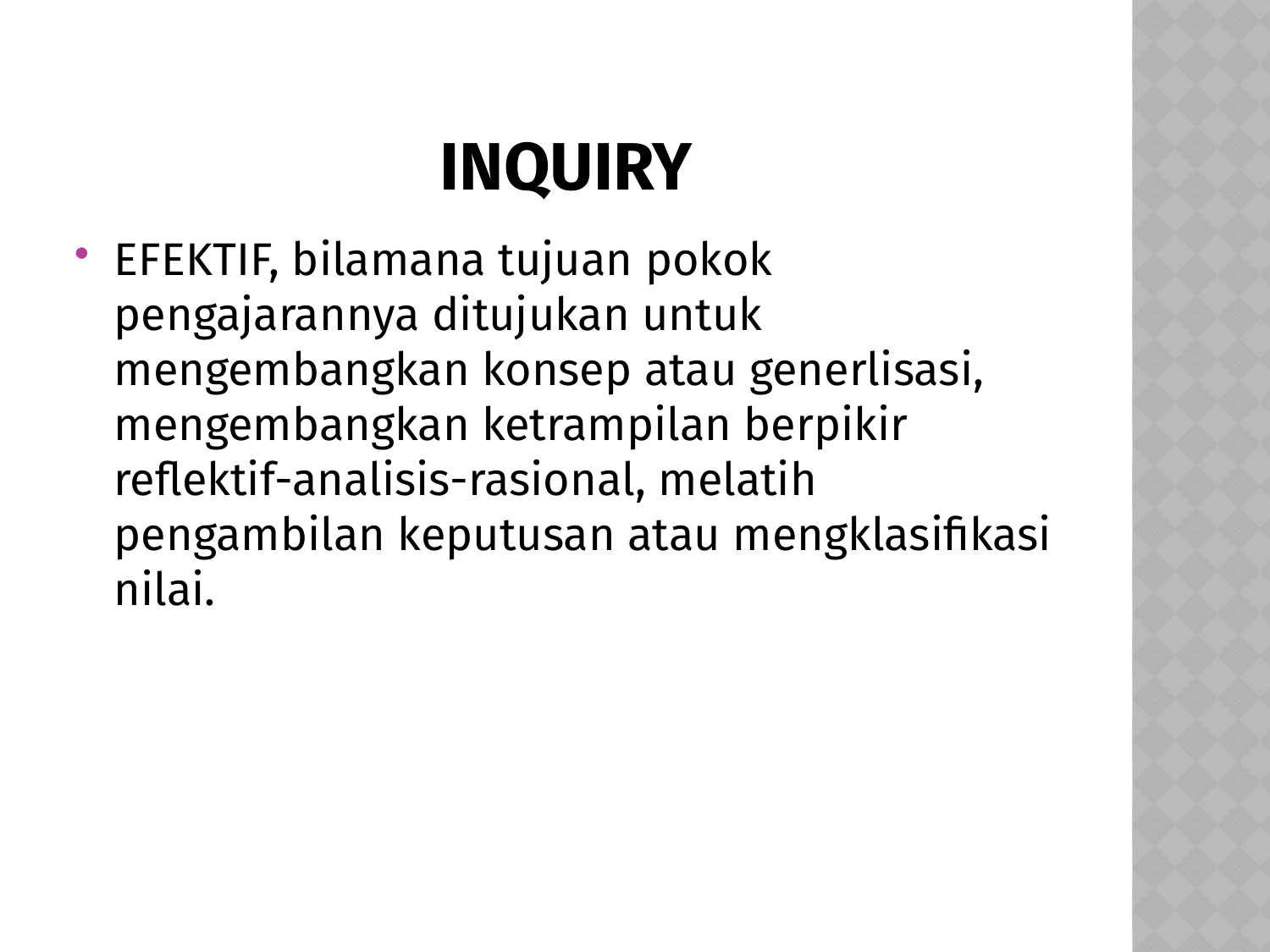

# INQUIRY
EFEKTIF, bilamana tujuan pokok pengajarannya ditujukan untuk mengembangkan konsep atau generlisasi, mengembangkan ketrampilan berpikir reflektif-analisis-rasional, melatih pengambilan keputusan atau mengklasifikasi nilai.